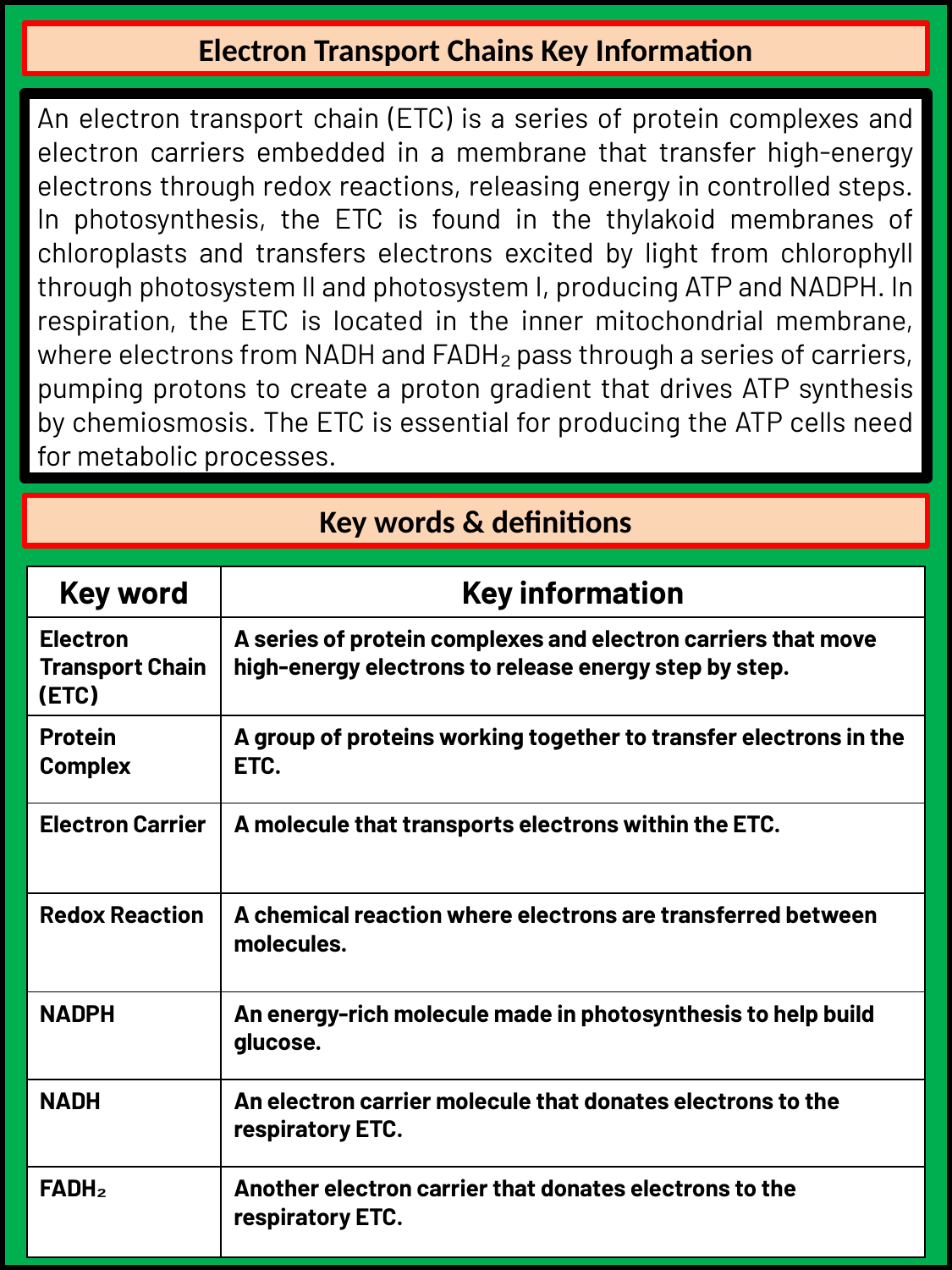

Electron Transport Chains Key Information
An electron transport chain (ETC) is a series of protein complexes and electron carriers embedded in a membrane that transfer high-energy electrons through redox reactions, releasing energy in controlled steps. In photosynthesis, the ETC is found in the thylakoid membranes of chloroplasts and transfers electrons excited by light from chlorophyll through photosystem II and photosystem I, producing ATP and NADPH. In respiration, the ETC is located in the inner mitochondrial membrane, where electrons from NADH and FADH₂ pass through a series of carriers, pumping protons to create a proton gradient that drives ATP synthesis by chemiosmosis. The ETC is essential for producing the ATP cells need for metabolic processes.
Key words & definitions
| Key word | Key information |
| --- | --- |
| Electron Transport Chain (ETC) | A series of protein complexes and electron carriers that move high-energy electrons to release energy step by step. |
| Protein Complex | A group of proteins working together to transfer electrons in the ETC. |
| Electron Carrier | A molecule that transports electrons within the ETC. |
| Redox Reaction | A chemical reaction where electrons are transferred between molecules. |
| NADPH | An energy-rich molecule made in photosynthesis to help build glucose. |
| NADH | An electron carrier molecule that donates electrons to the respiratory ETC. |
| FADH₂ | Another electron carrier that donates electrons to the respiratory ETC. |